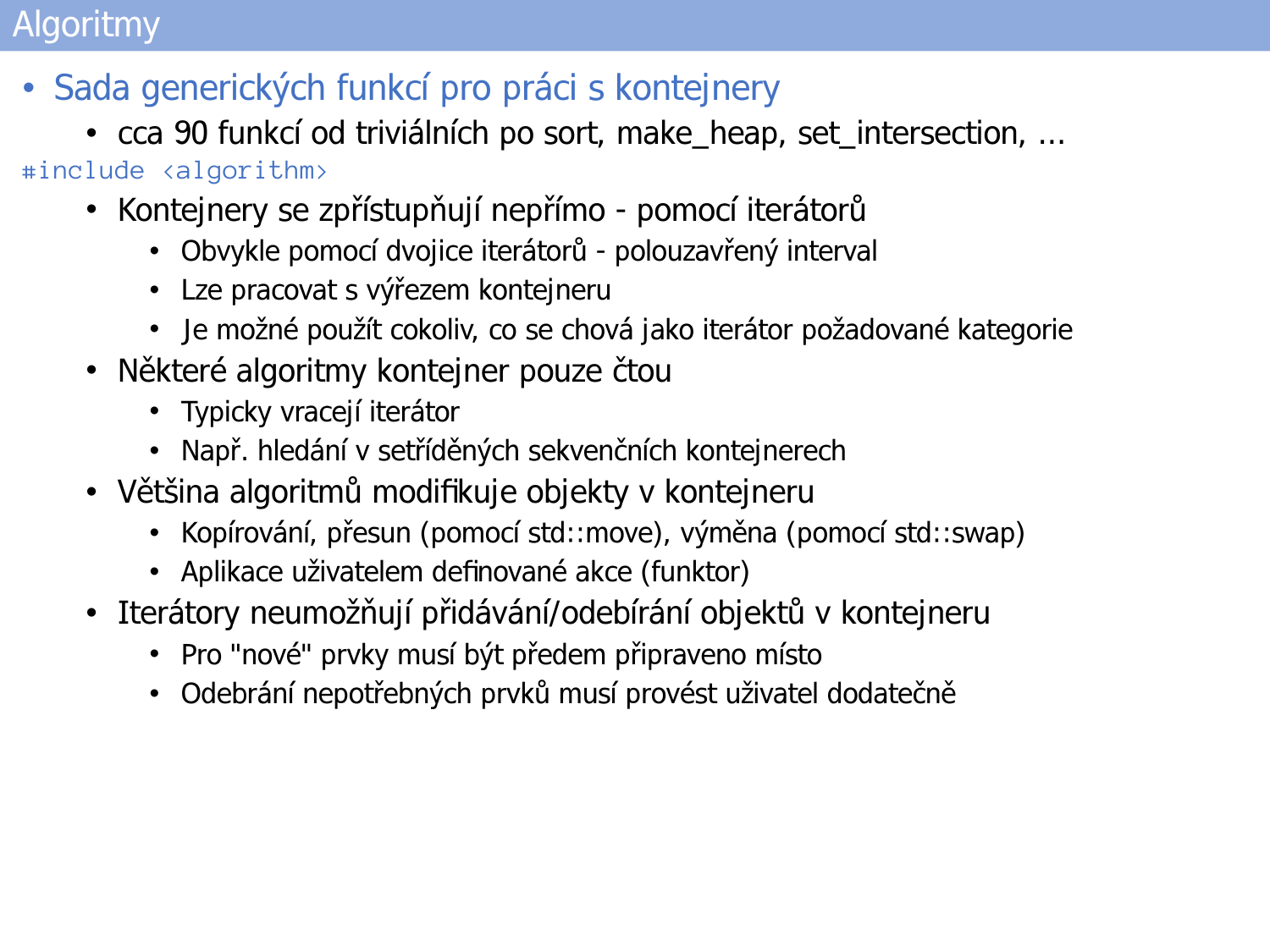

# Algoritmy
Sada generických funkcí pro práci s kontejnery
cca 90 funkcí od triviálních po sort, make_heap, set_intersection, ...
#include <algorithm>
Kontejnery se zpřístupňují nepřímo - pomocí iterátorů
Obvykle pomocí dvojice iterátorů - polouzavřený interval
Lze pracovat s výřezem kontejneru
Je možné použít cokoliv, co se chová jako iterátor požadované kategorie
Některé algoritmy kontejner pouze čtou
Typicky vracejí iterátor
Např. hledání v setříděných sekvenčních kontejnerech
Většina algoritmů modifikuje objekty v kontejneru
Kopírování, přesun (pomocí std::move), výměna (pomocí std::swap)
Aplikace uživatelem definované akce (funktor)
Iterátory neumožňují přidávání/odebírání objektů v kontejneru
Pro "nové" prvky musí být předem připraveno místo
Odebrání nepotřebných prvků musí provést uživatel dodatečně